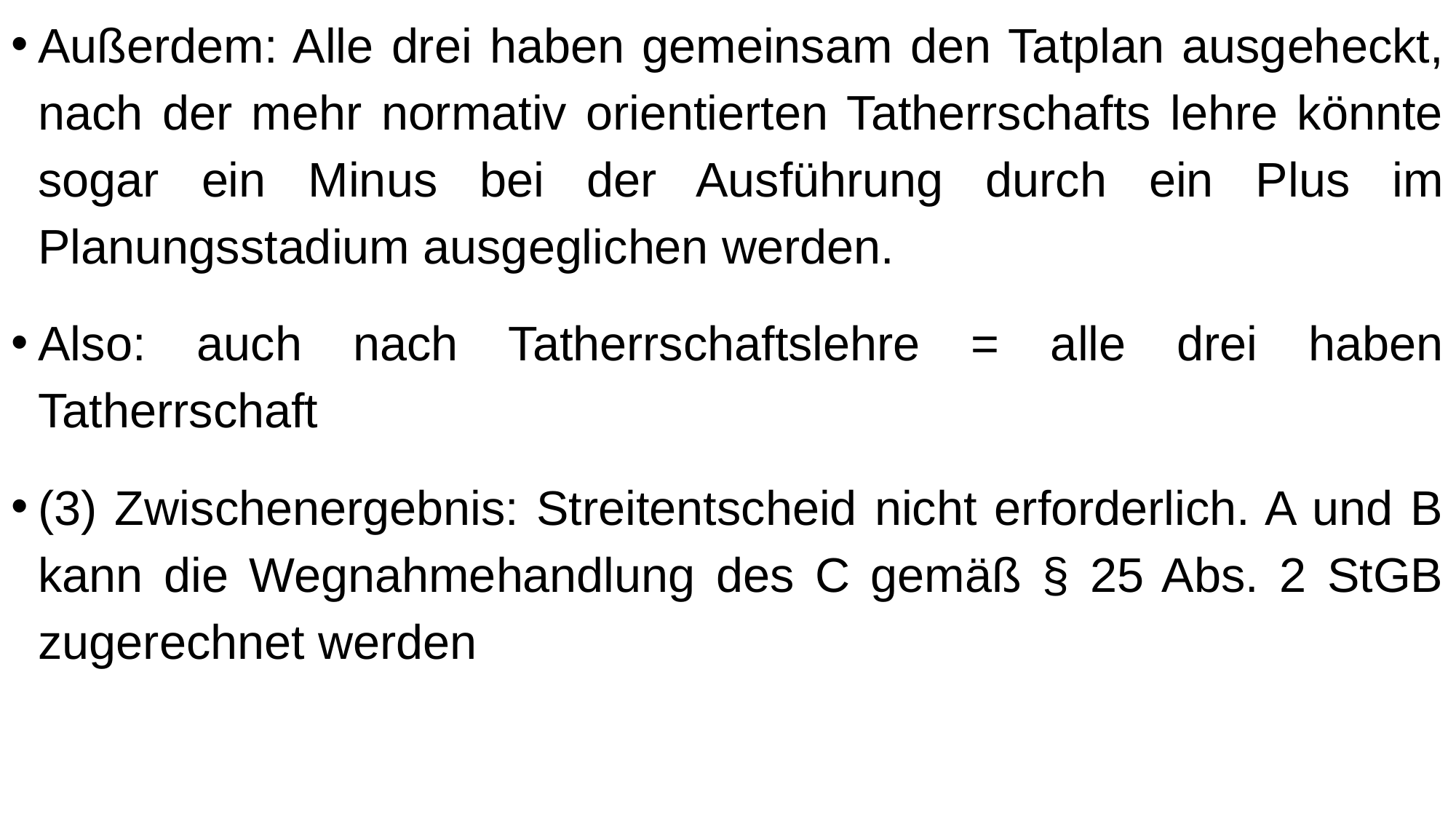

Außerdem: Alle drei haben gemeinsam den Tatplan ausgeheckt, nach der mehr normativ orientierten Tatherrschafts lehre könnte sogar ein Minus bei der Ausführung durch ein Plus im Planungsstadium ausgeglichen werden.
Also: auch nach Tatherrschaftslehre = alle drei haben Tatherrschaft
(3) Zwischenergebnis: Streitentscheid nicht erforderlich. A und B kann die Wegnahmehandlung des C gemäß § 25 Abs. 2 StGB zugerechnet werden